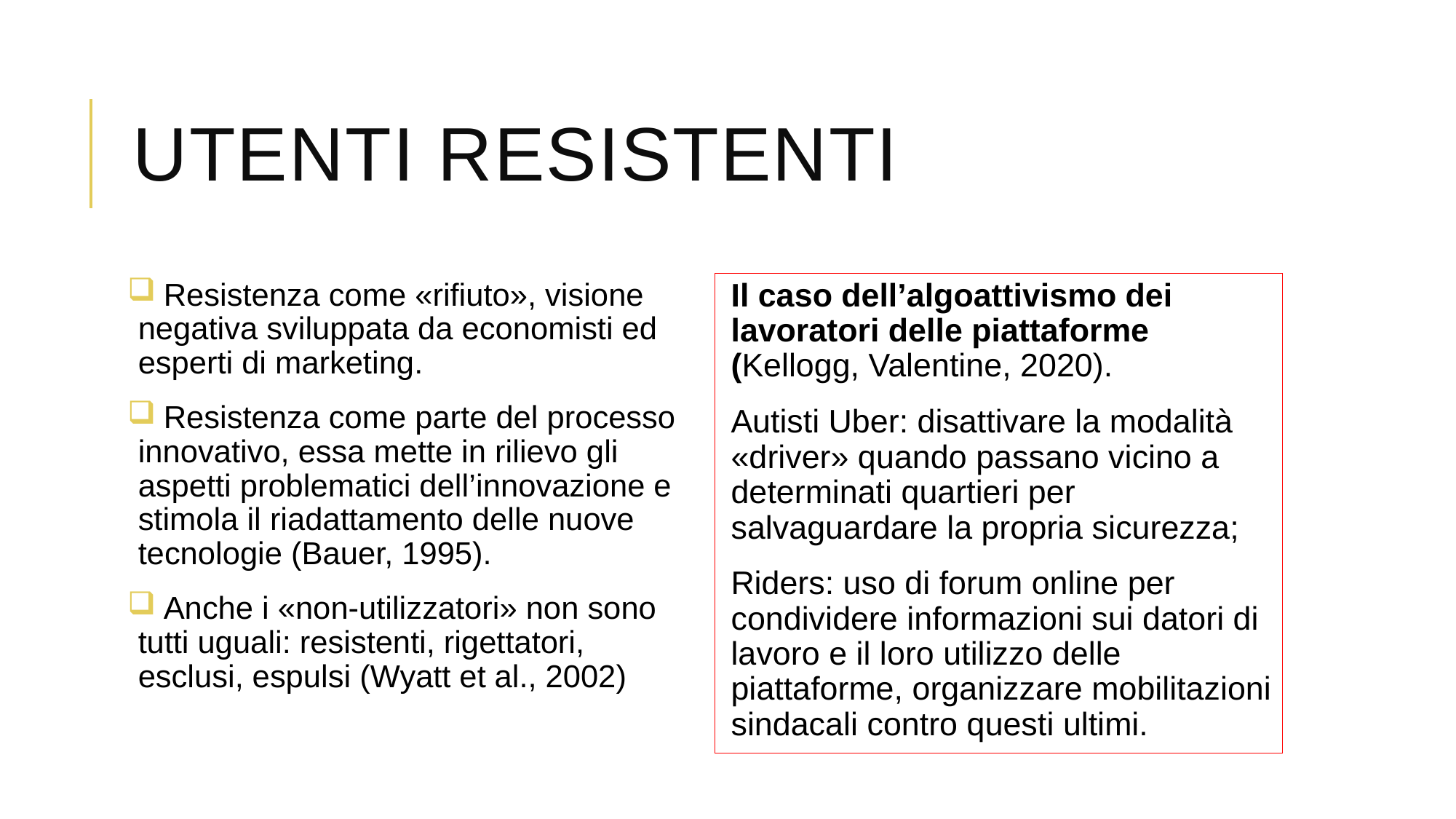

# UTENTI RESISTENTI
 Resistenza come «rifiuto», visione negativa sviluppata da economisti ed esperti di marketing.
 Resistenza come parte del processo innovativo, essa mette in rilievo gli aspetti problematici dell’innovazione e stimola il riadattamento delle nuove tecnologie (Bauer, 1995).
 Anche i «non-utilizzatori» non sono tutti uguali: resistenti, rigettatori, esclusi, espulsi (Wyatt et al., 2002)
Il caso dell’algoattivismo dei lavoratori delle piattaforme (Kellogg, Valentine, 2020).
Autisti Uber: disattivare la modalità «driver» quando passano vicino a determinati quartieri per salvaguardare la propria sicurezza;
Riders: uso di forum online per condividere informazioni sui datori di lavoro e il loro utilizzo delle piattaforme, organizzare mobilitazioni sindacali contro questi ultimi.